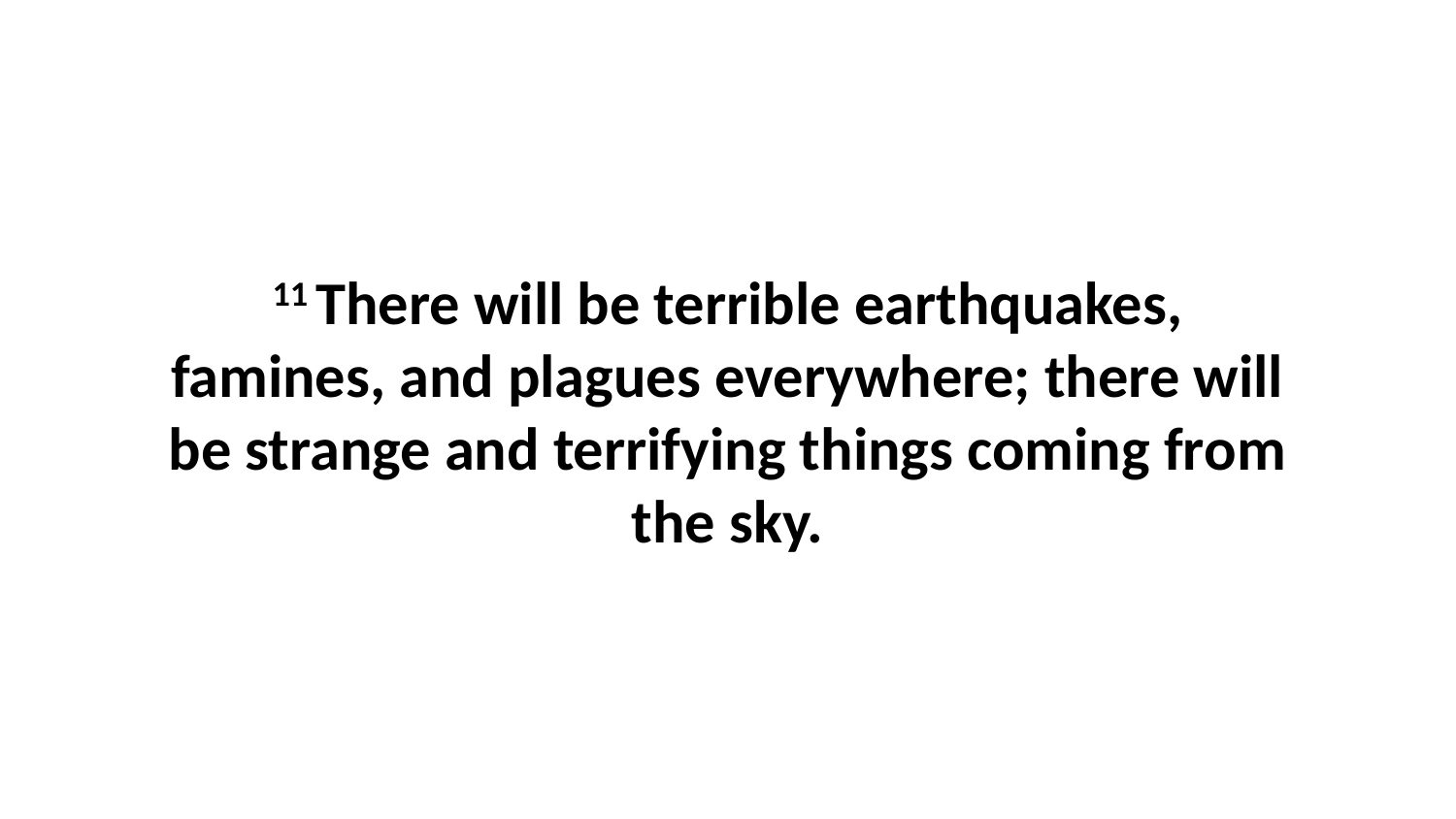

11 There will be terrible earthquakes, famines, and plagues everywhere; there will be strange and terrifying things coming from the sky.